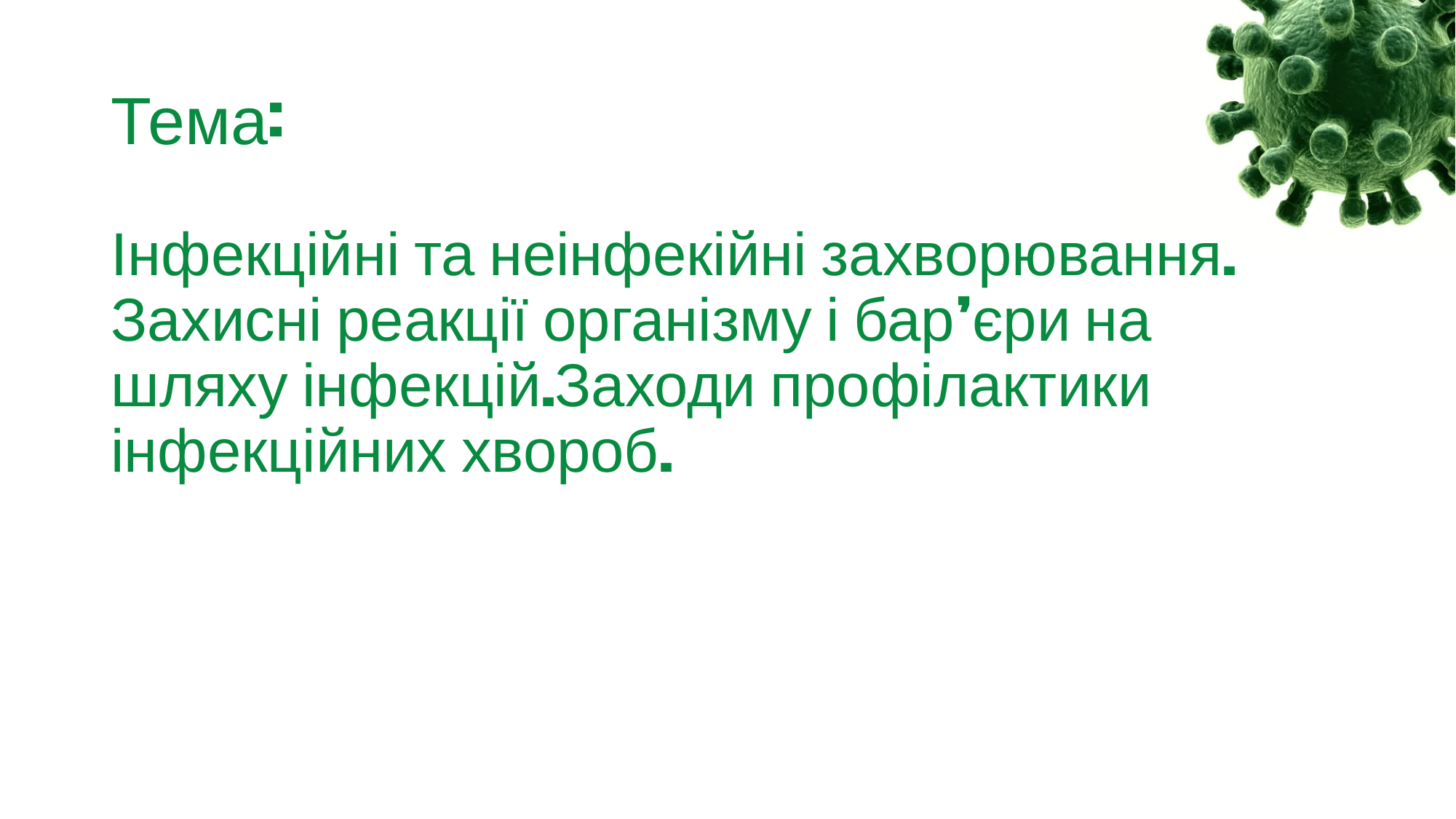

# Тема:
Інфекційні та неінфекійні захворювання. Захисні реакції організму і барʼєри на шляху інфекцій.Заходи профілактики інфекційних хвороб.